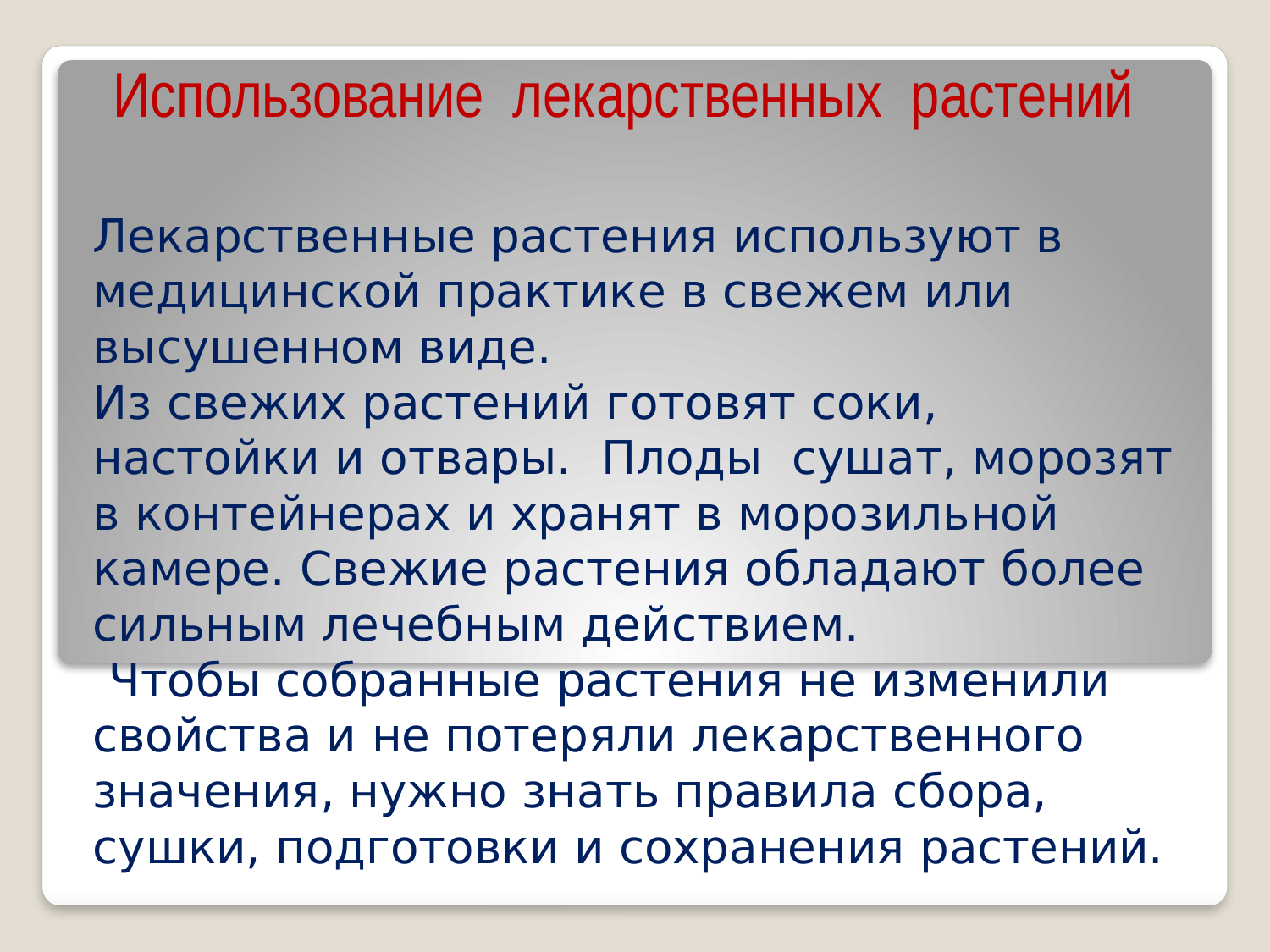

# Использование  лекарственных  растений
Лекарственные растения используют в медицинской практике в свежем или высушенном виде.
Из свежих растений готовят соки, настойки и отвары.  Плоды  сушат, морозят в контейнерах и хранят в морозильной камере. Свежие растения обладают более сильным лечебным действием.
 Чтобы собранные растения не изменили свойства и не потеряли лекарственного значения, нужно знать правила сбора, сушки, подготовки и сохранения растений.